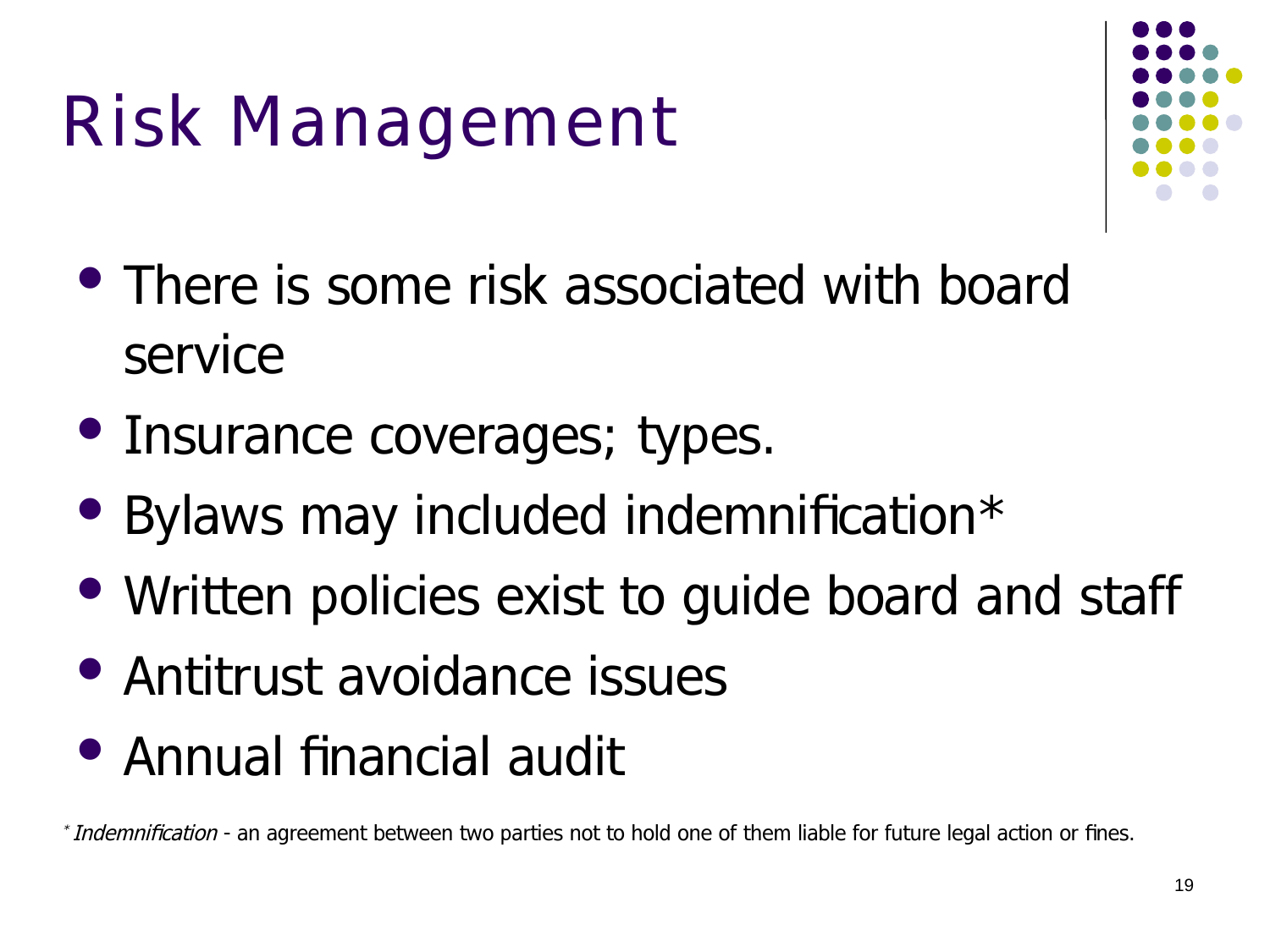

# Risk Management
There is some risk associated with board service
Insurance coverages; types.
Bylaws may included indemnification*
Written policies exist to guide board and staff
Antitrust avoidance issues
Annual financial audit

* Indemnification - an agreement between two parties not to hold one of them liable for future legal action or fines.
19